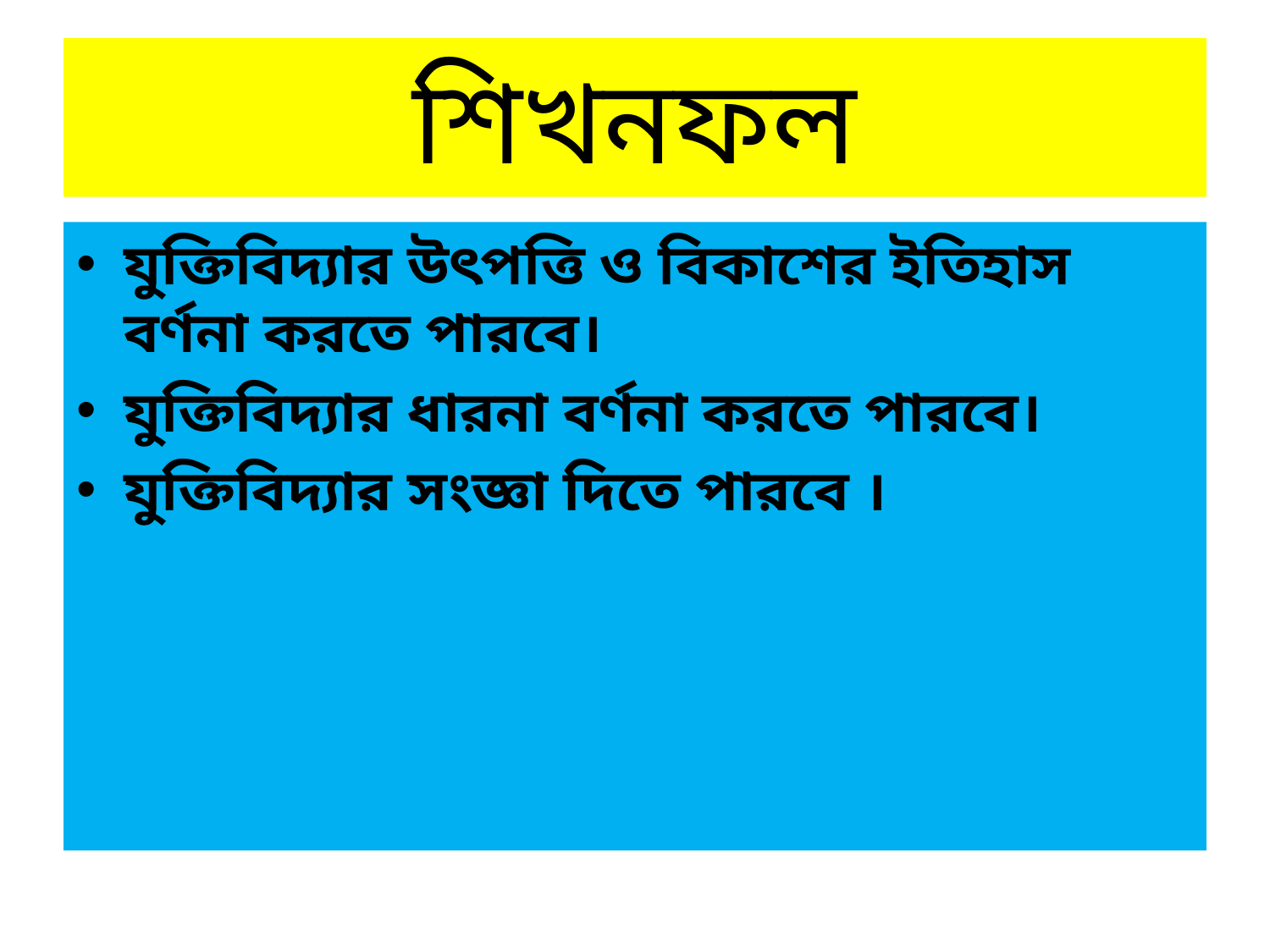

# শিখনফল
যুক্তিবিদ্যার উৎপত্তি ও বিকাশের ইতিহাস বর্ণনা করতে পারবে।
যুক্তিবিদ্যার ধারনা বর্ণনা করতে পারবে।
যুক্তিবিদ্যার সংজ্ঞা দিতে পারবে ।